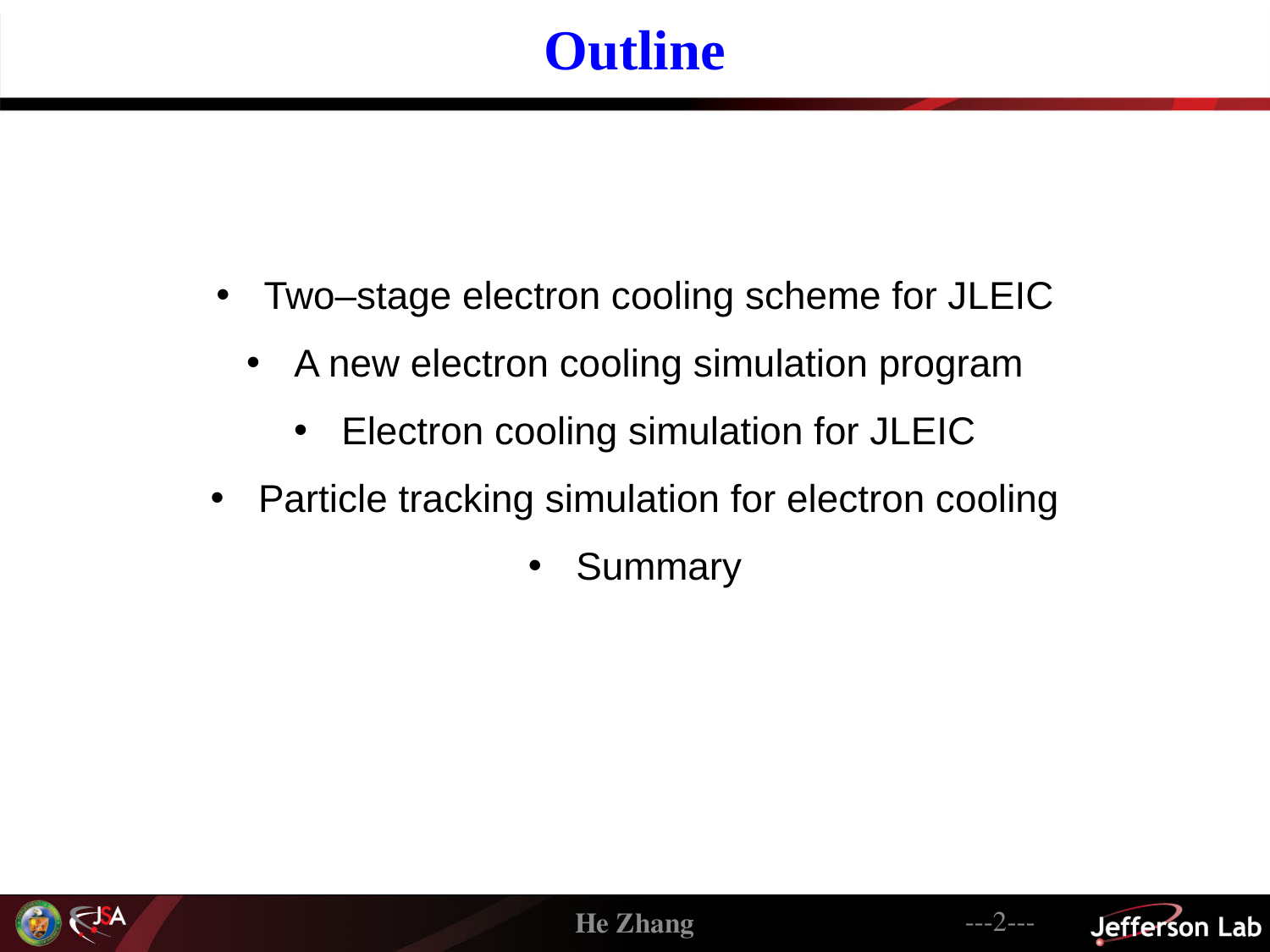

Outline
Two–stage electron cooling scheme for JLEIC
A new electron cooling simulation program
Electron cooling simulation for JLEIC
Particle tracking simulation for electron cooling
Summary
He Zhang
---2---